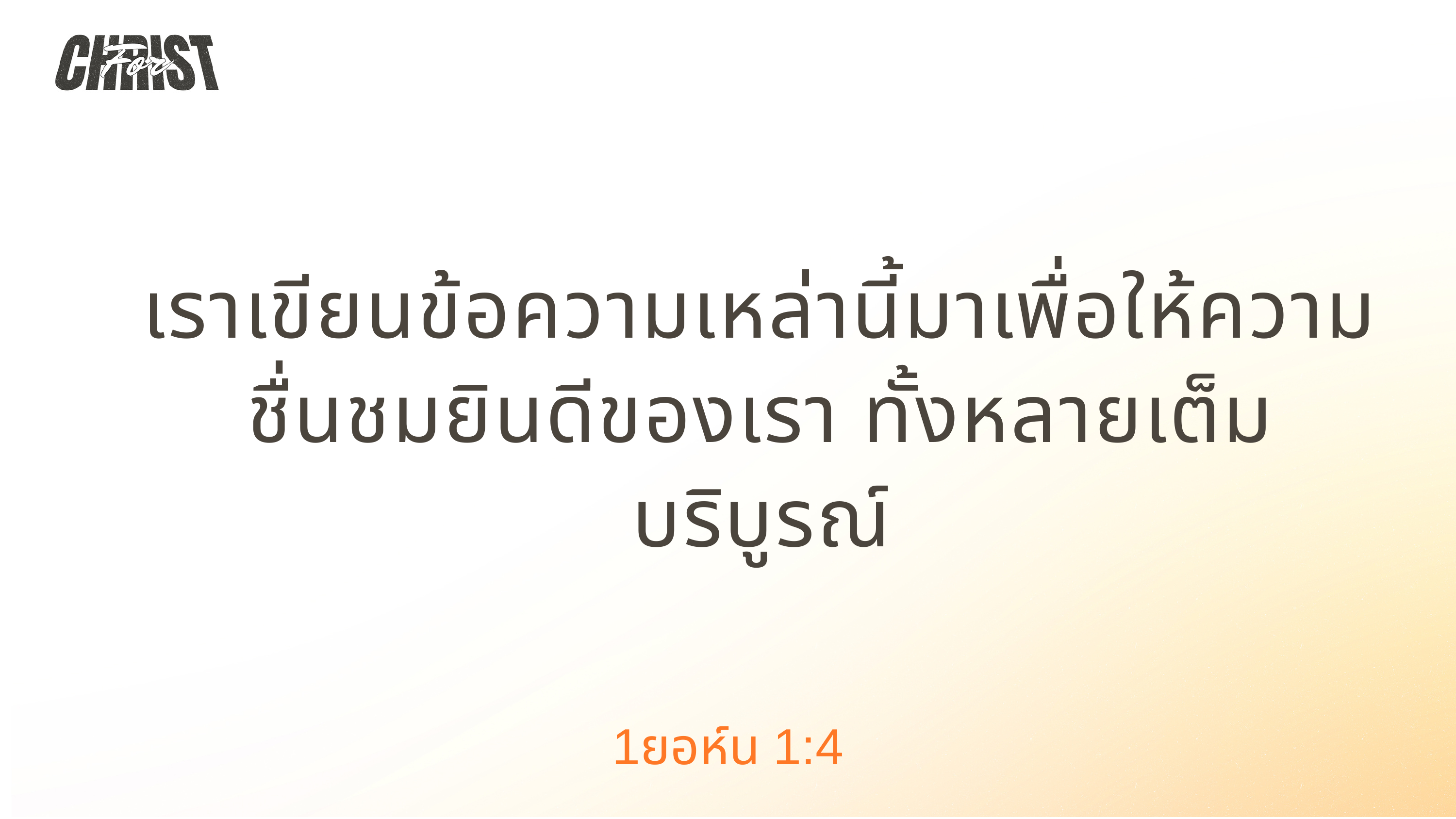

เราเขียนข้อความเหล่านี้มาเพื่อให้ความชื่นชมยินดีของเรา ทั้งหลายเต็มบริบูรณ์
1ยอห์น 1:4